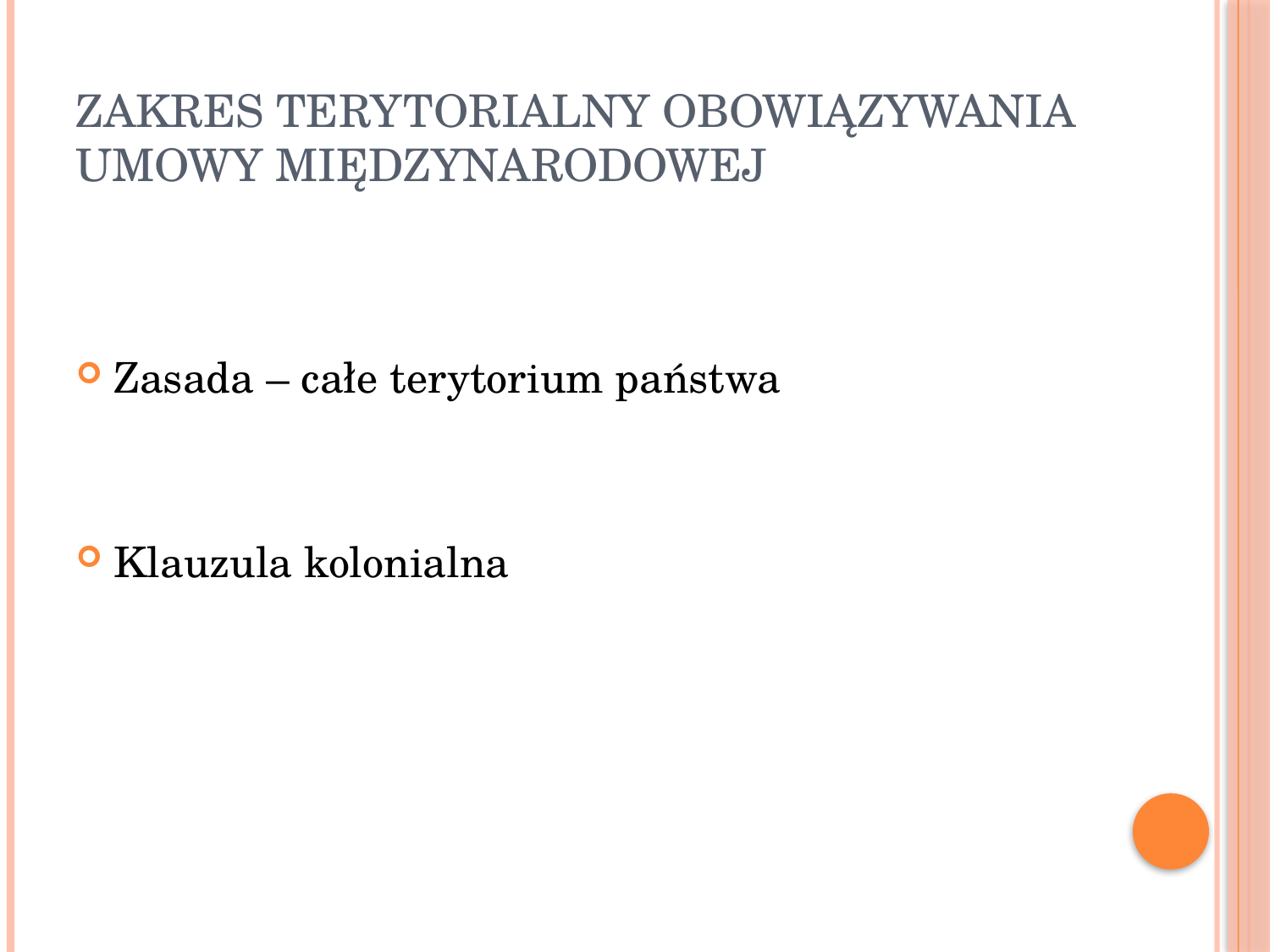

# Zakres terytorialny obowiązywania umowy międzynarodowej

Zasada – całe terytorium państwa

Klauzula kolonialna